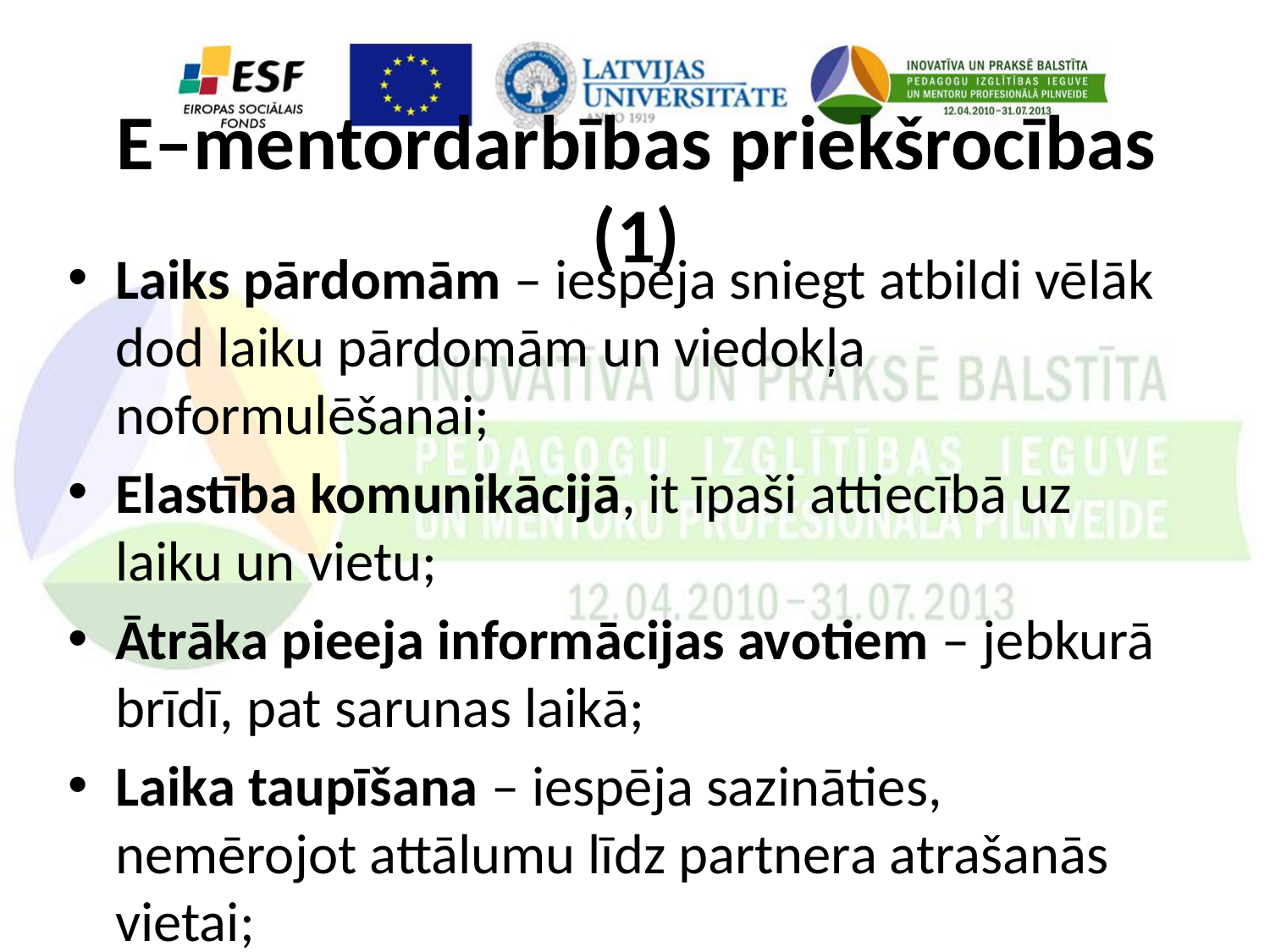

# E–mentordarbības priekšrocības (1)
Laiks pārdomām – iespēja sniegt atbildi vēlāk dod laiku pārdomām un viedokļa noformulēšanai;
Elastība komunikācijā, it īpaši attiecībā uz laiku un vietu;
Ātrāka pieeja informācijas avotiem – jebkurā brīdī, pat sarunas laikā;
Laika taupīšana – iespēja sazināties, nemērojot attālumu līdz partnera atrašanās vietai;